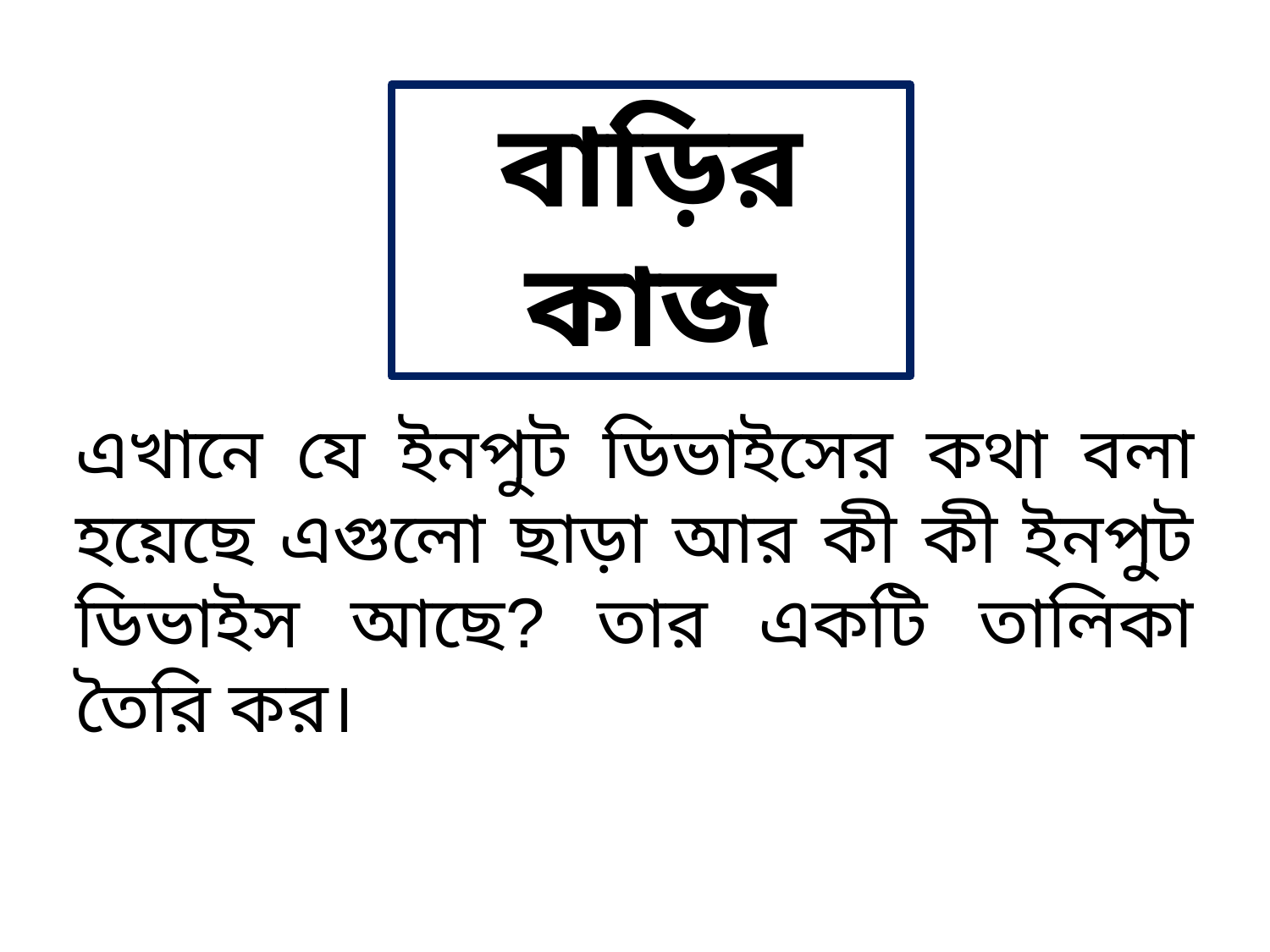

বাড়ির কাজ
এখানে যে ইনপুট ডিভাইসের কথা বলা হয়েছে এগুলো ছাড়া আর কী কী ইনপুট ডিভাইস আছে? তার একটি তালিকা তৈরি কর।